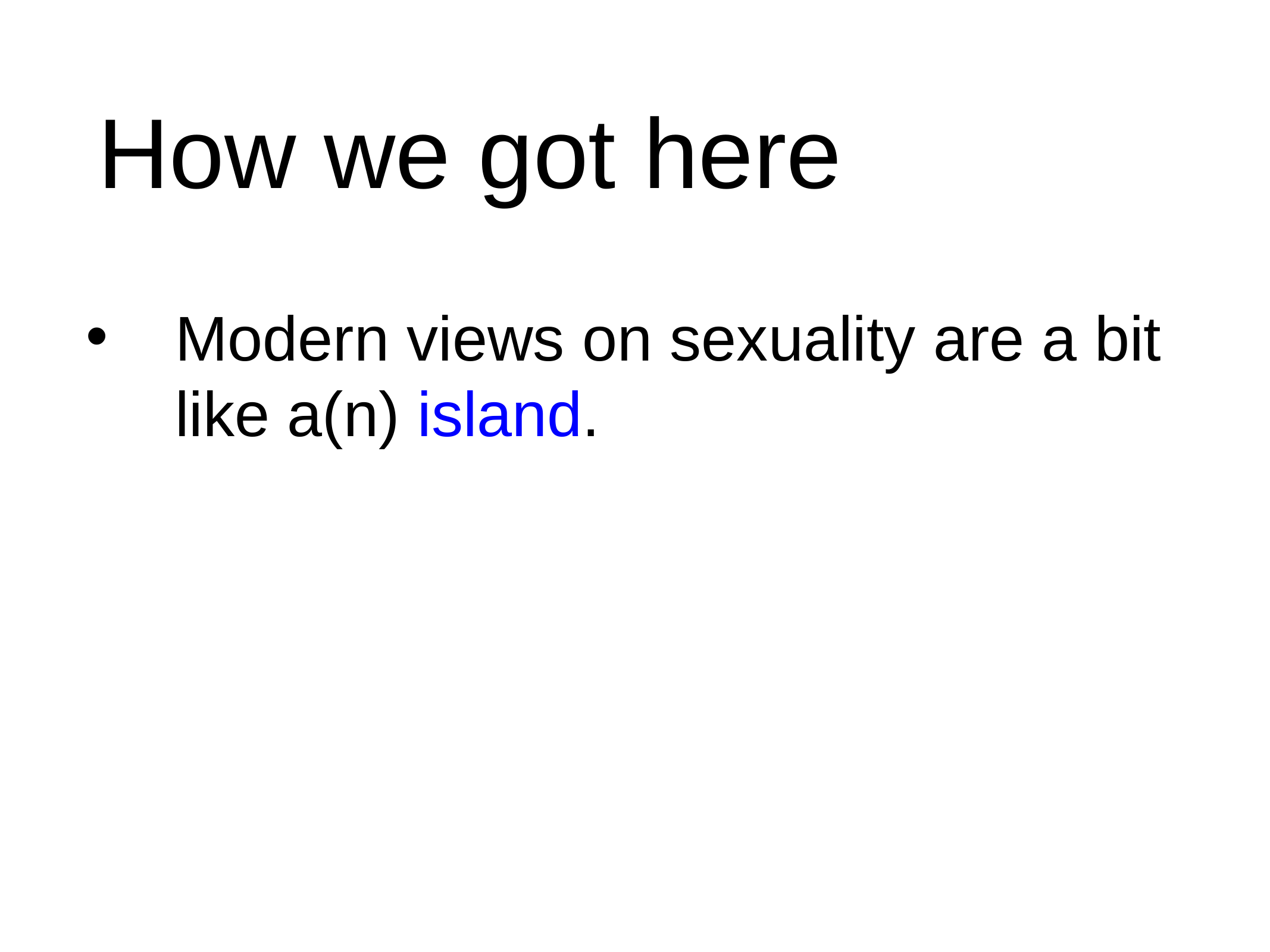

# How we got here
Modern views on sexuality are a bit like a(n) island.